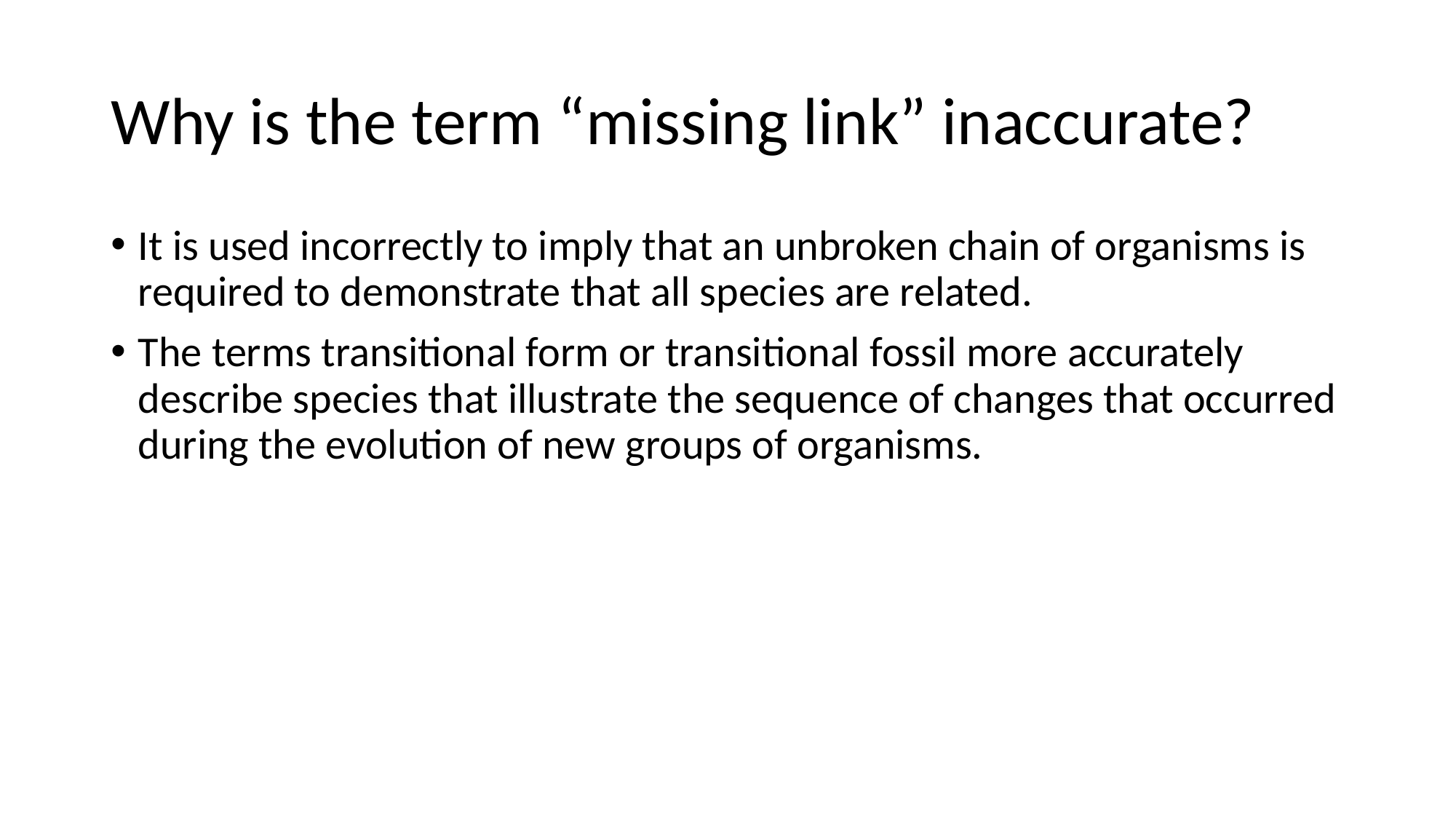

# Why is the term “missing link” inaccurate?
It is used incorrectly to imply that an unbroken chain of organisms is required to demonstrate that all species are related.
The terms transitional form or transitional fossil more accurately describe species that illustrate the sequence of changes that occurred during the evolution of new groups of organisms.